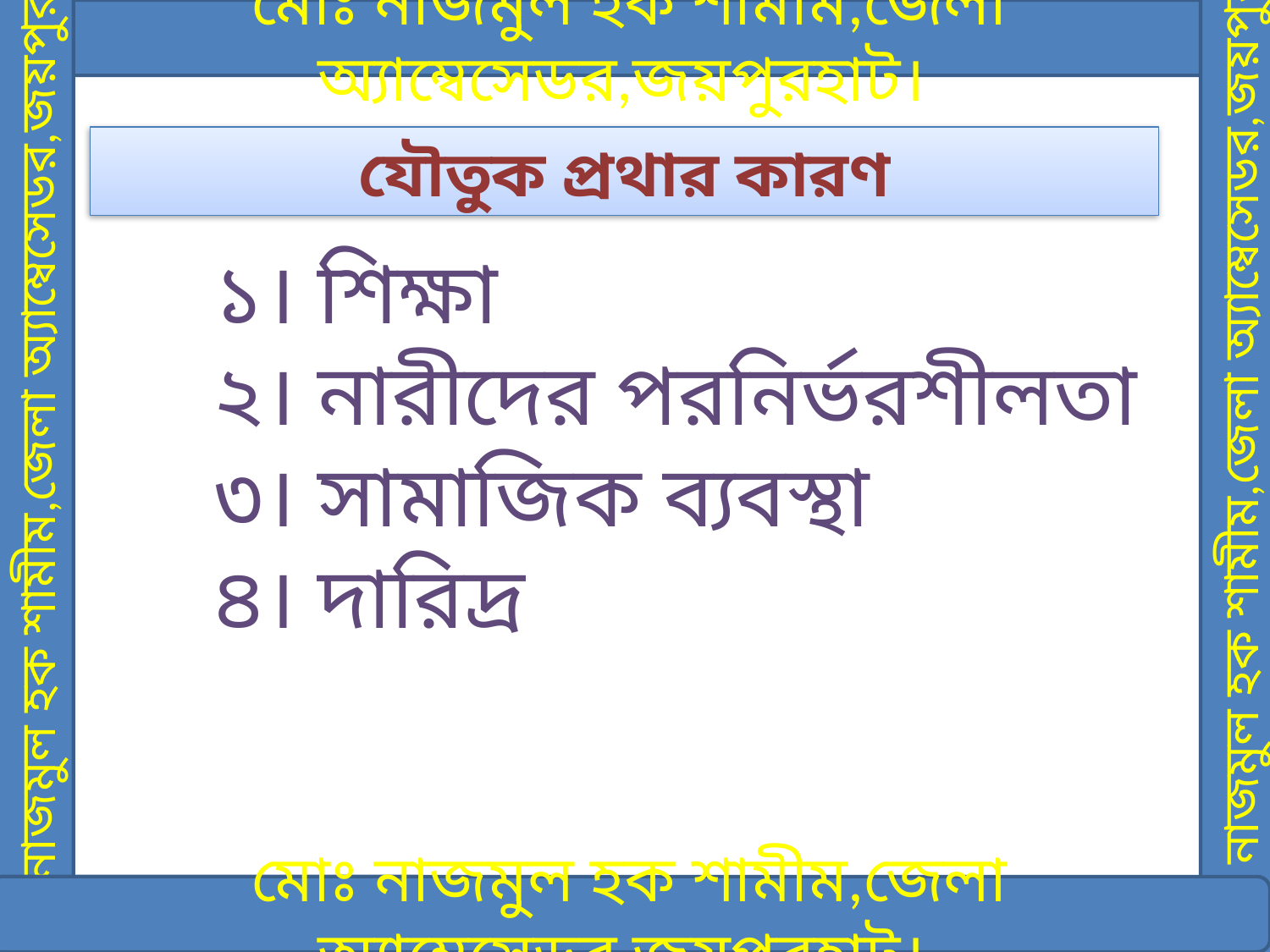

মোঃ নাজমুল হক শামীম,জেলা অ্যাম্বেসেডর,জয়পুরহাট।
যৌতুক প্রথার কারণ
১। শিক্ষা
২। নারীদের পরনির্ভরশীলতা
৩। সামাজিক ব্যবস্থা
৪। দারিদ্র
মোঃ নাজমুল হক শামীম,জেলা অ্যাম্বেসেডর,জয়পুরহাট।
মোঃ নাজমুল হক শামীম,জেলা অ্যাম্বেসেডর,জয়পুরহাট।
মোঃ নাজমুল হক শামীম,জেলা অ্যাম্বেসেডর,জয়পুরহাট।